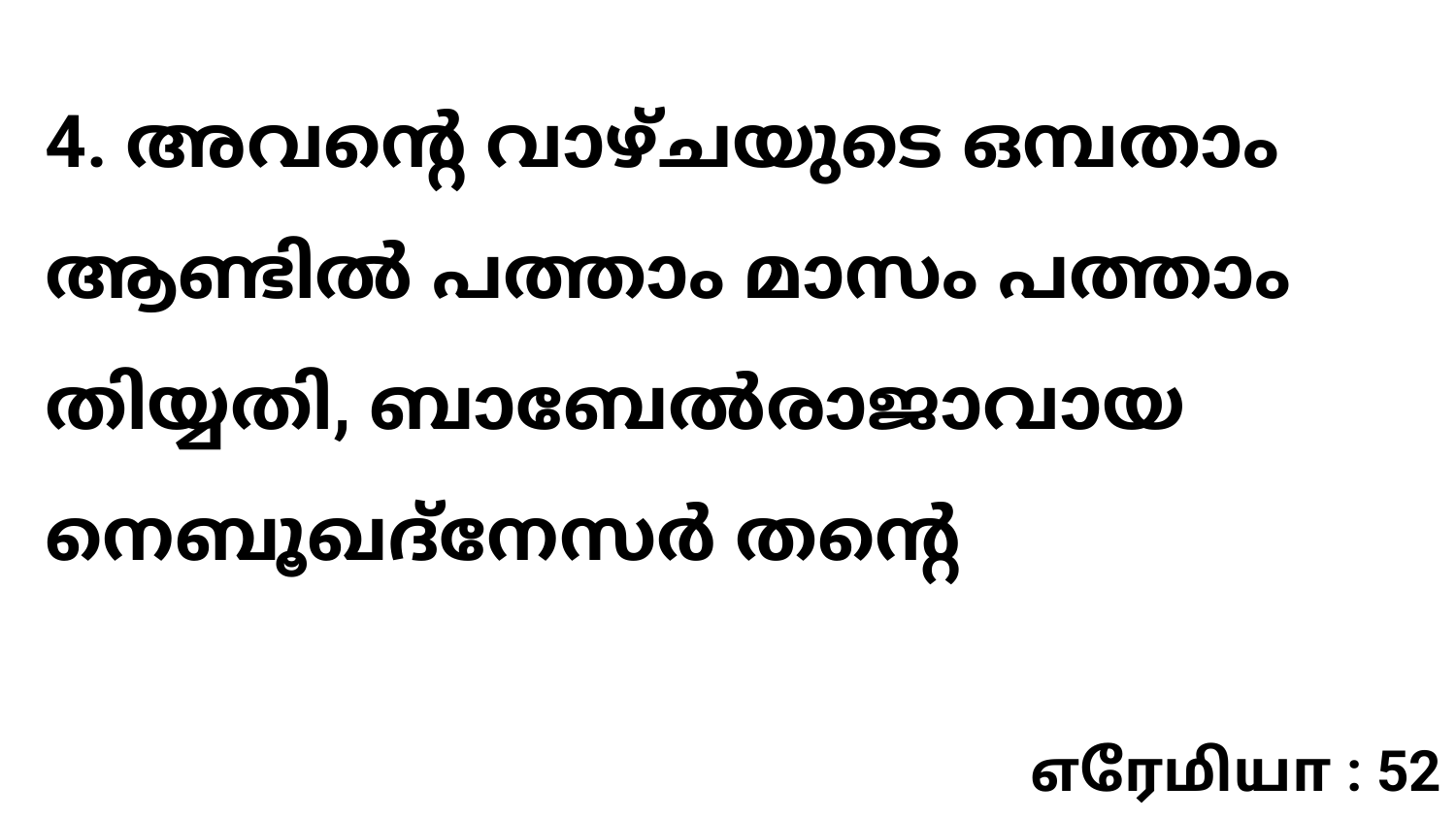

4. അവന്റെ വാഴ്ചയുടെ ഒമ്പതാം ആണ്ടിൽ പത്താം മാസം പത്താം തിയ്യതി, ബാബേൽരാജാവായ നെബൂഖദ്നേസർ തന്റെ
எரேமியா : 52